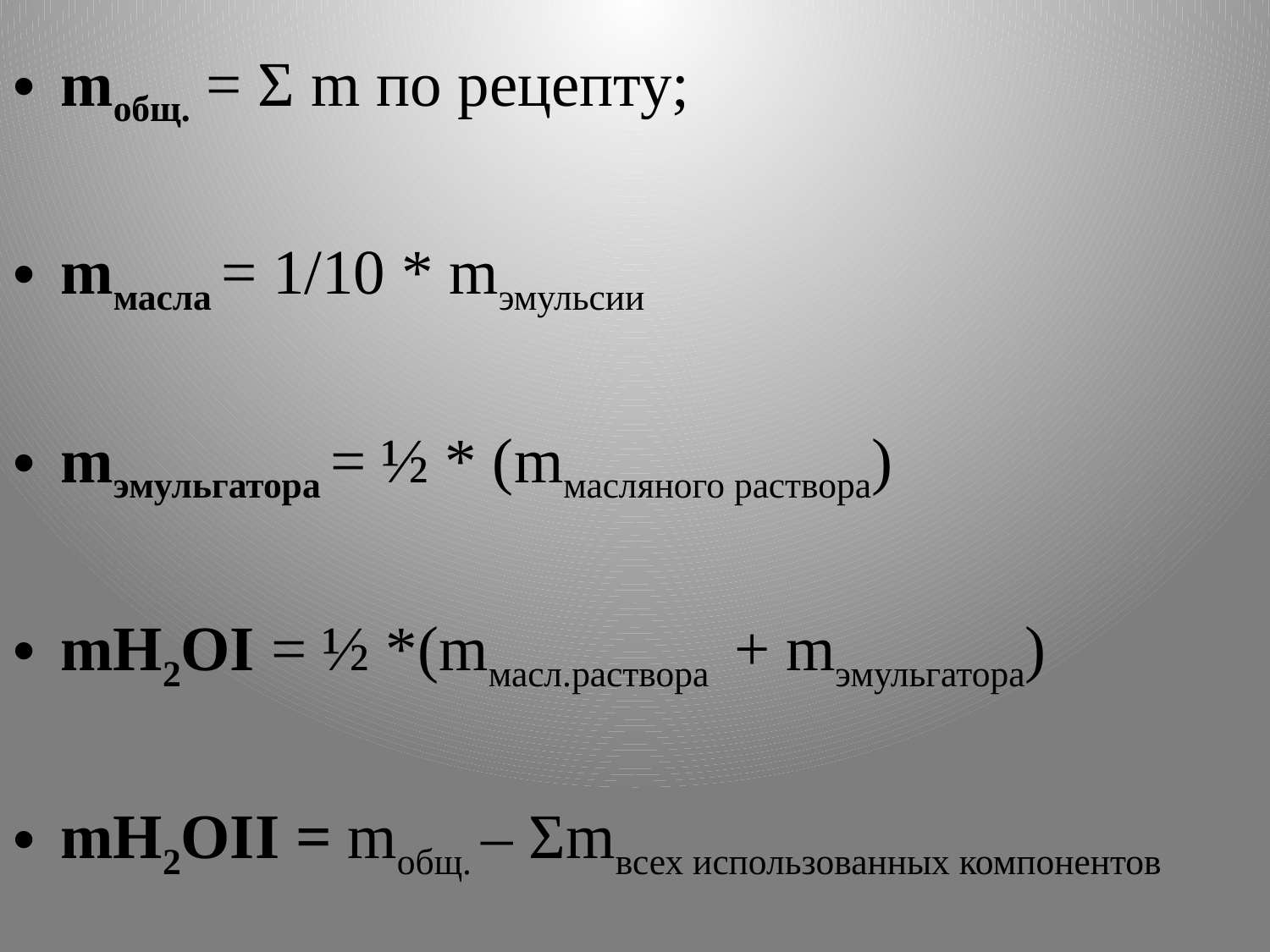

mобщ. = Σ m по рецепту;

mмасла = 1/10 * mэмульсии

mэмульгатора = ½ * (mмасляного раствора)

mH2OI = ½ *(mмасл.раствора  + mэмульгатора)

mH2OII = mобщ. – Σmвсех использованных компонентов